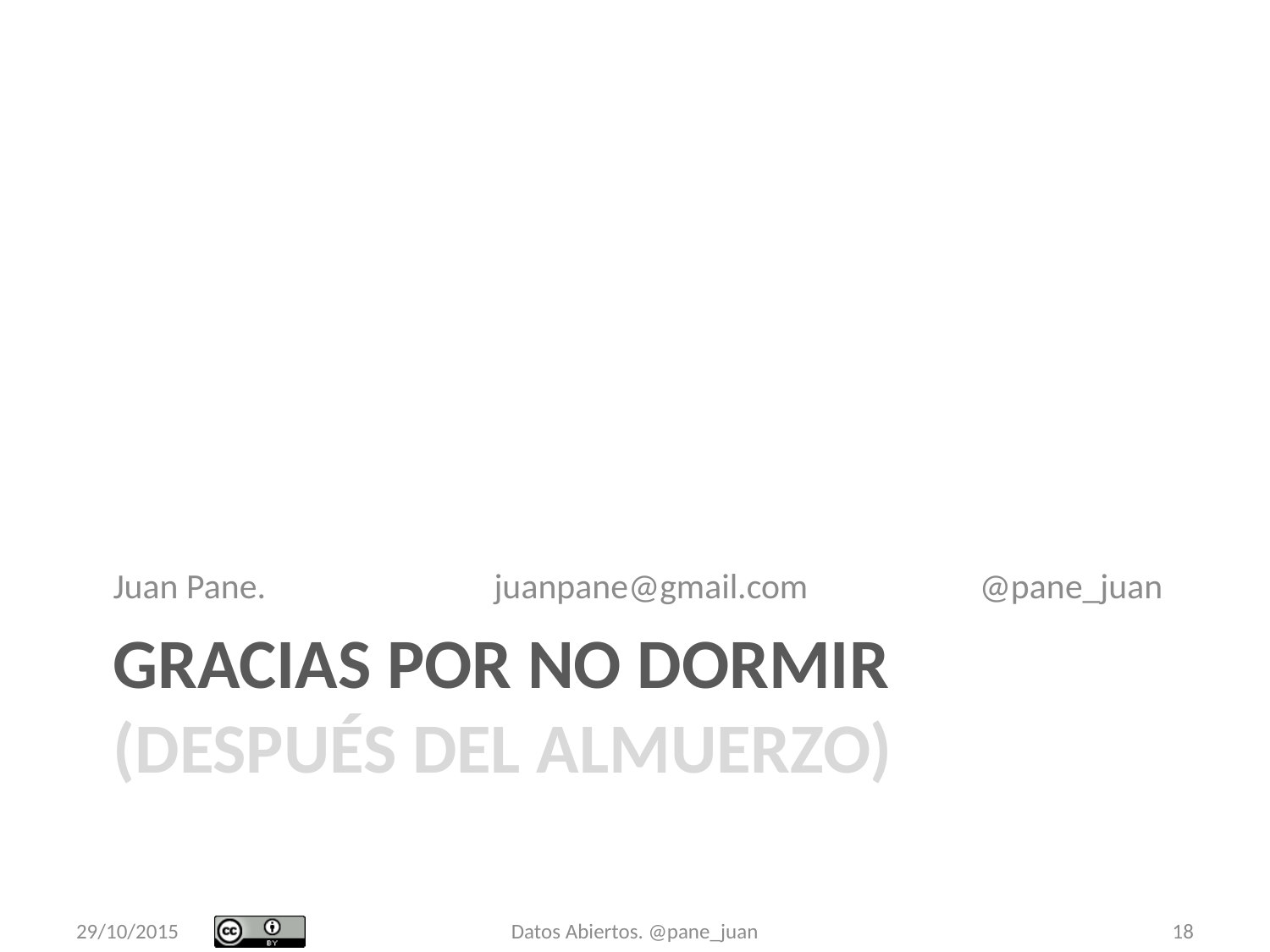

Juan Pane. 		juanpane@gmail.com	             @pane_juan
# Gracias por no dormir (después del almuerzo)
29/10/2015
Datos Abiertos. @pane_juan
18